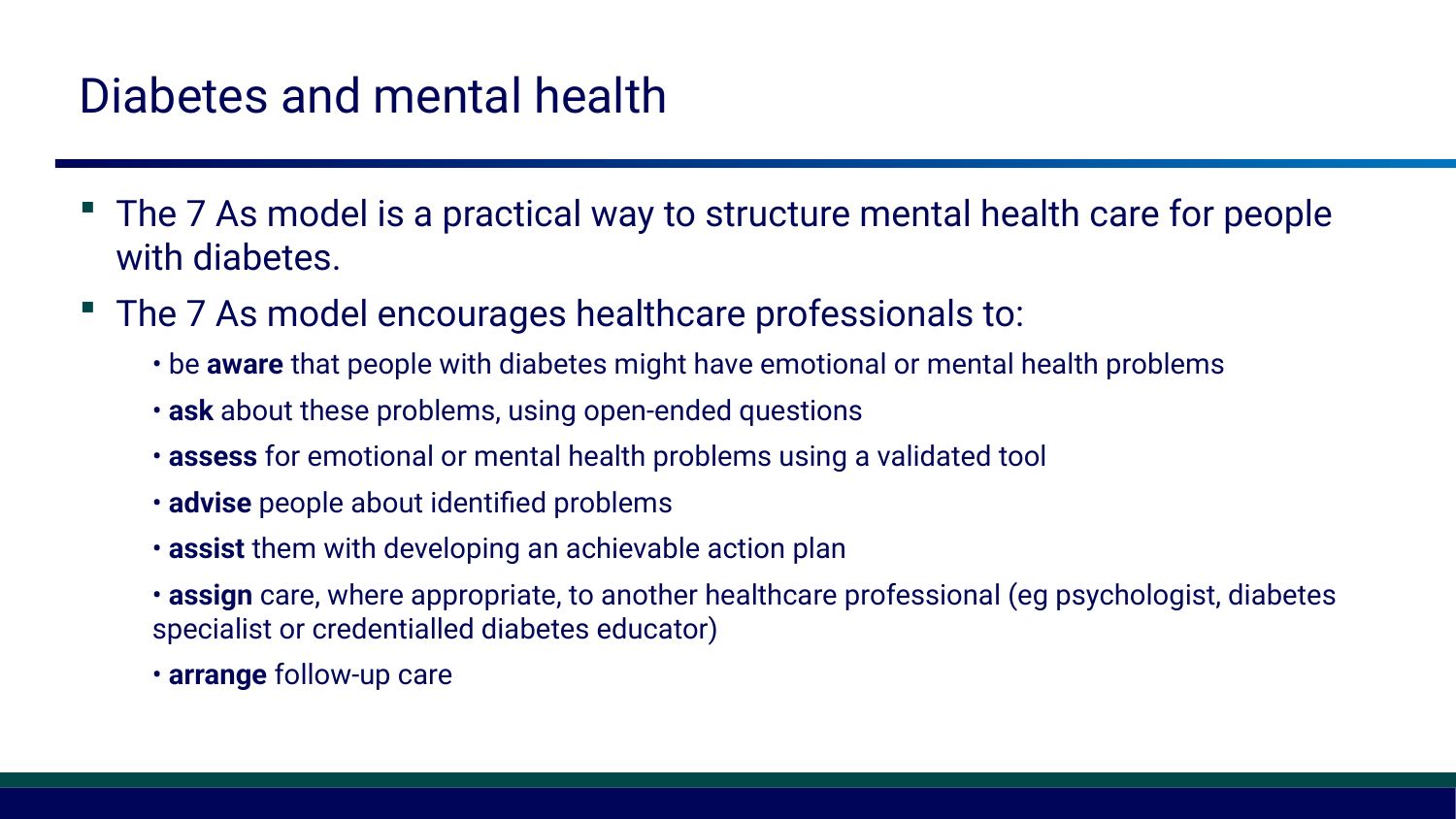

# Diabetes and mental health
The 7 As model is a practical way to structure mental health care for people with diabetes.
The 7 As model encourages healthcare professionals to:
• be aware that people with diabetes might have emotional or mental health problems
• ask about these problems, using open-ended questions
• assess for emotional or mental health problems using a validated tool
• advise people about identified problems
• assist them with developing an achievable action plan
• assign care, where appropriate, to another healthcare professional (eg psychologist, diabetes specialist or credentialled diabetes educator)
• arrange follow-up care